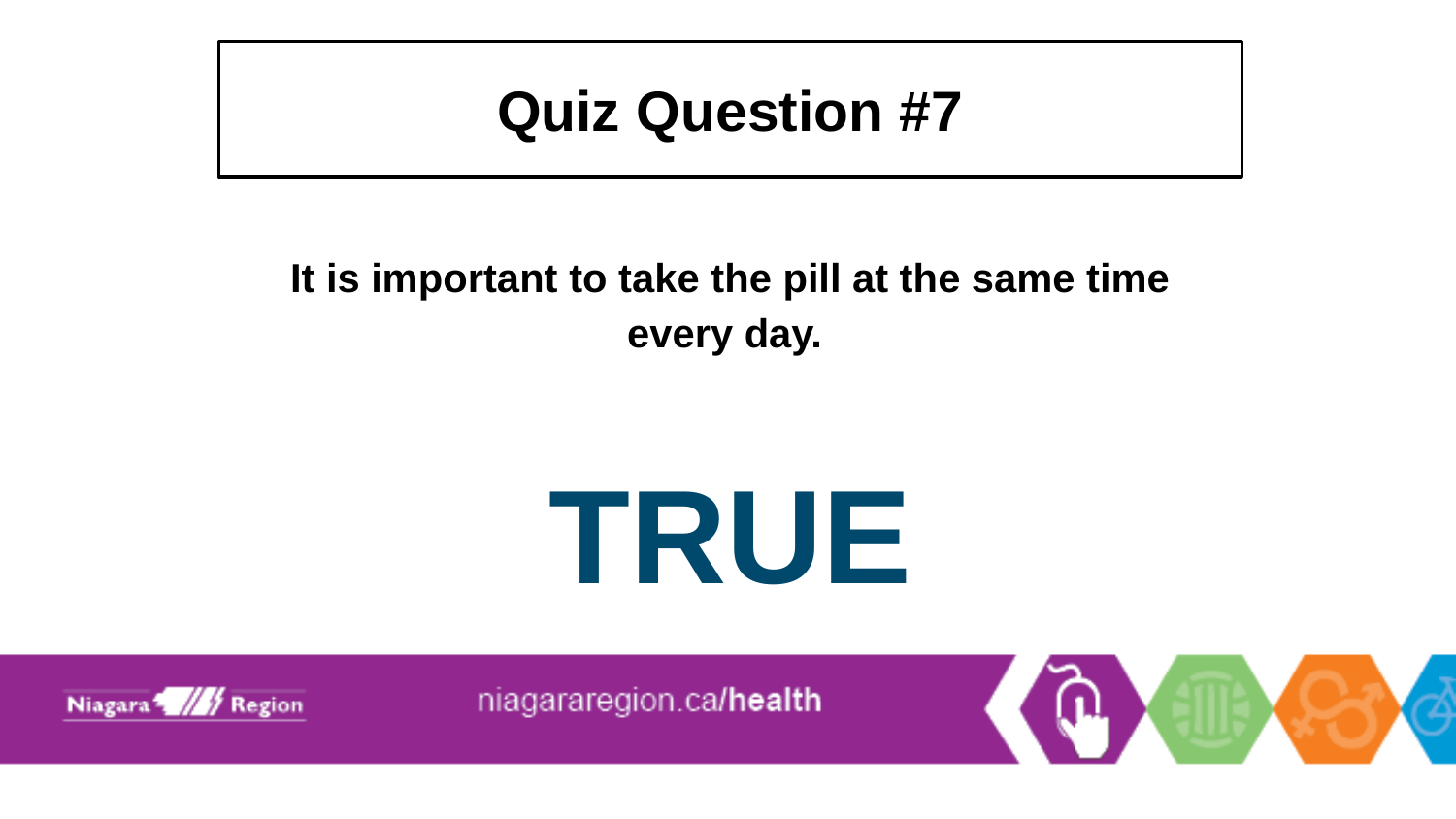

# Quiz Question #7
It is important to take the pill at the same time every day.
TRUE